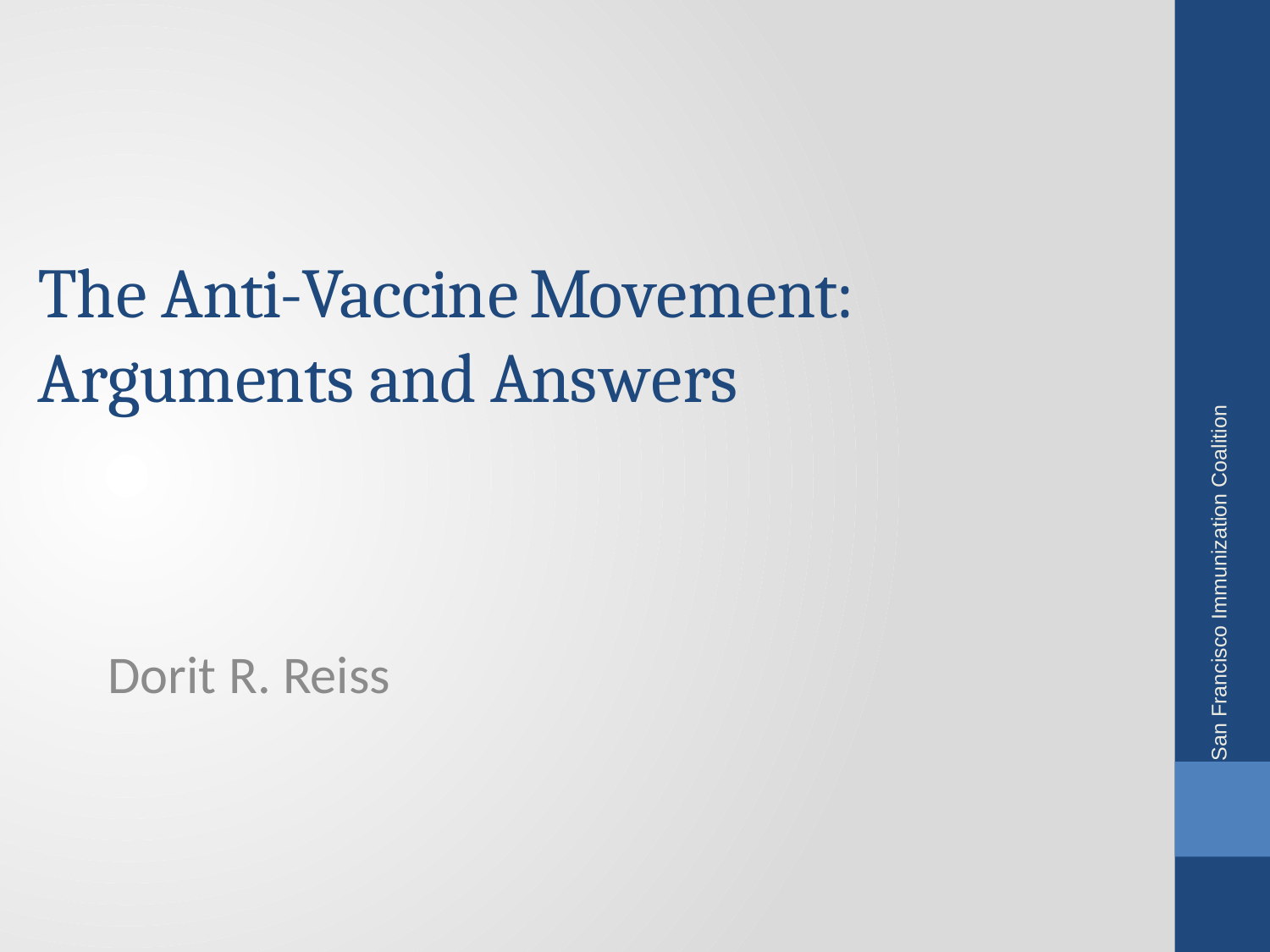

# The Anti-Vaccine Movement: Arguments and Answers
San Francisco Immunization Coalition
Dorit R. Reiss